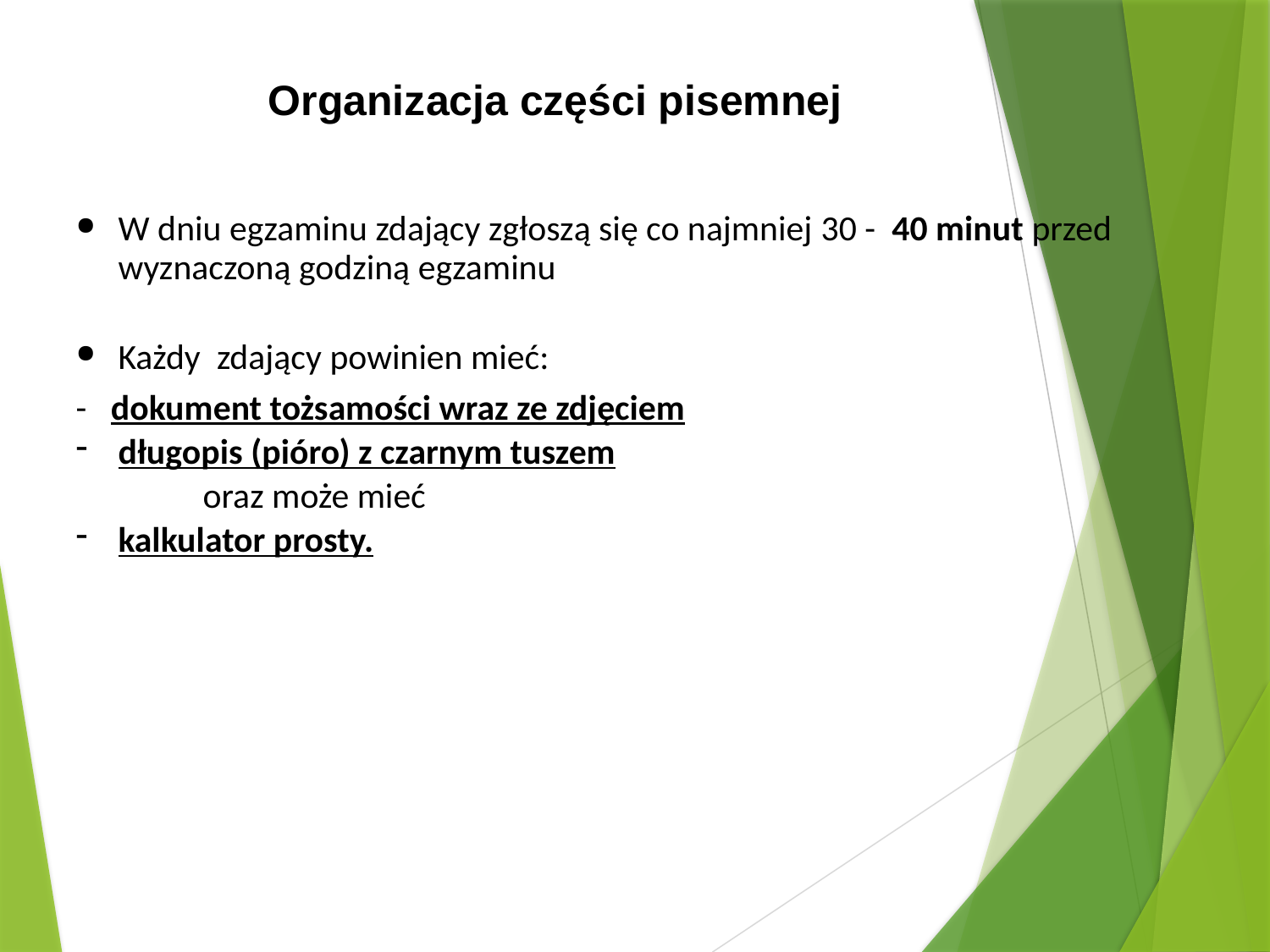

Organizacja części pisemnej
W dniu egzaminu zdający zgłoszą się co najmniej 30 -  40 minut przed wyznaczoną godziną egzaminu

Każdy  zdający powinien mieć:
-   dokument tożsamości wraz ze zdjęciem
długopis (pióro) z czarnym tuszem
	oraz może mieć
kalkulator prosty.